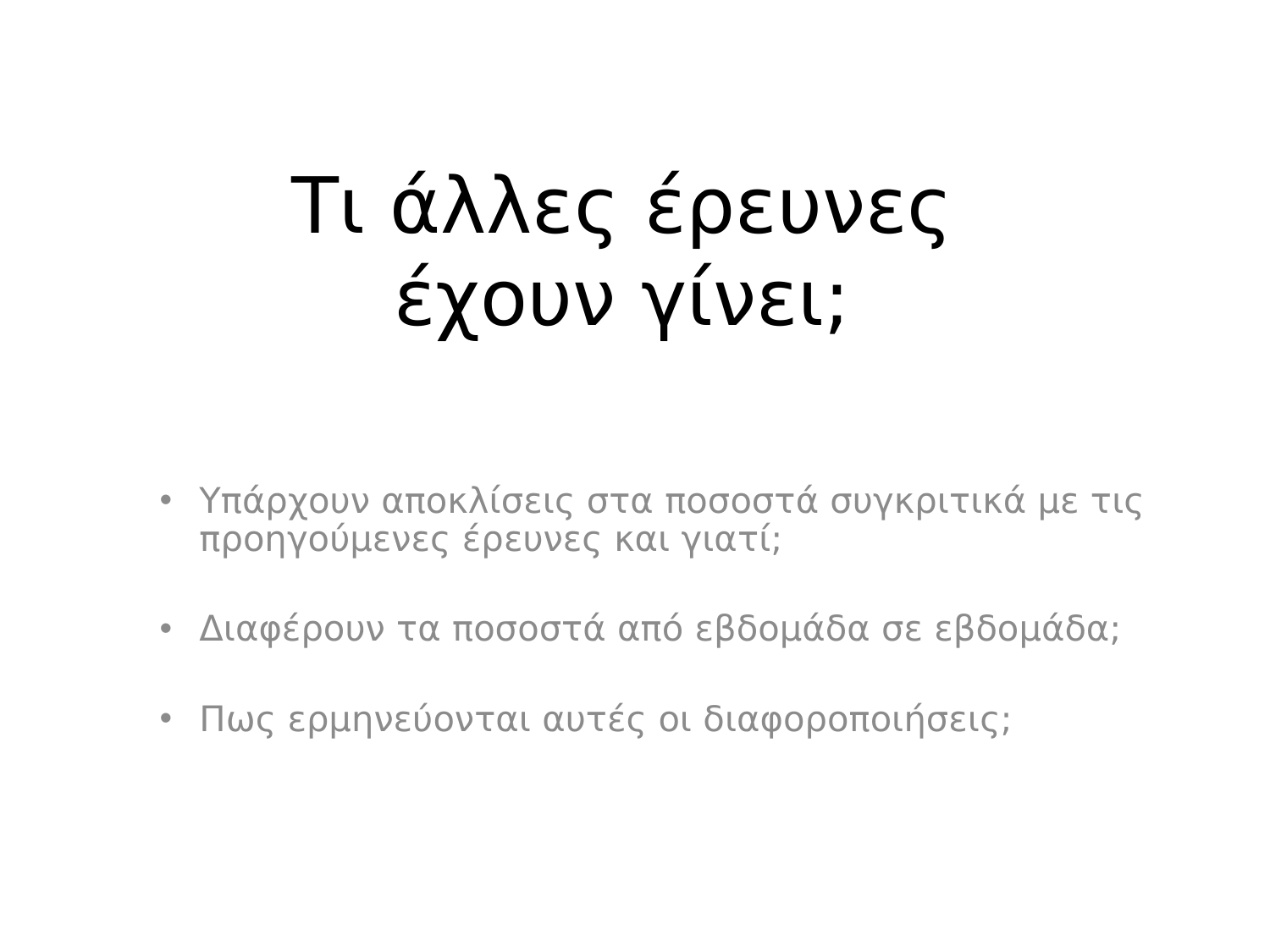

# Τι άλλες έρευνες έχουν γίνει;
Υπάρχουν αποκλίσεις στα ποσοστά συγκριτικά με τις προηγούμενες έρευνες και γιατί;

Διαφέρουν τα ποσοστά από εβδομάδα σε εβδομάδα;

Πως ερμηνεύονται αυτές οι διαφοροποιήσεις;